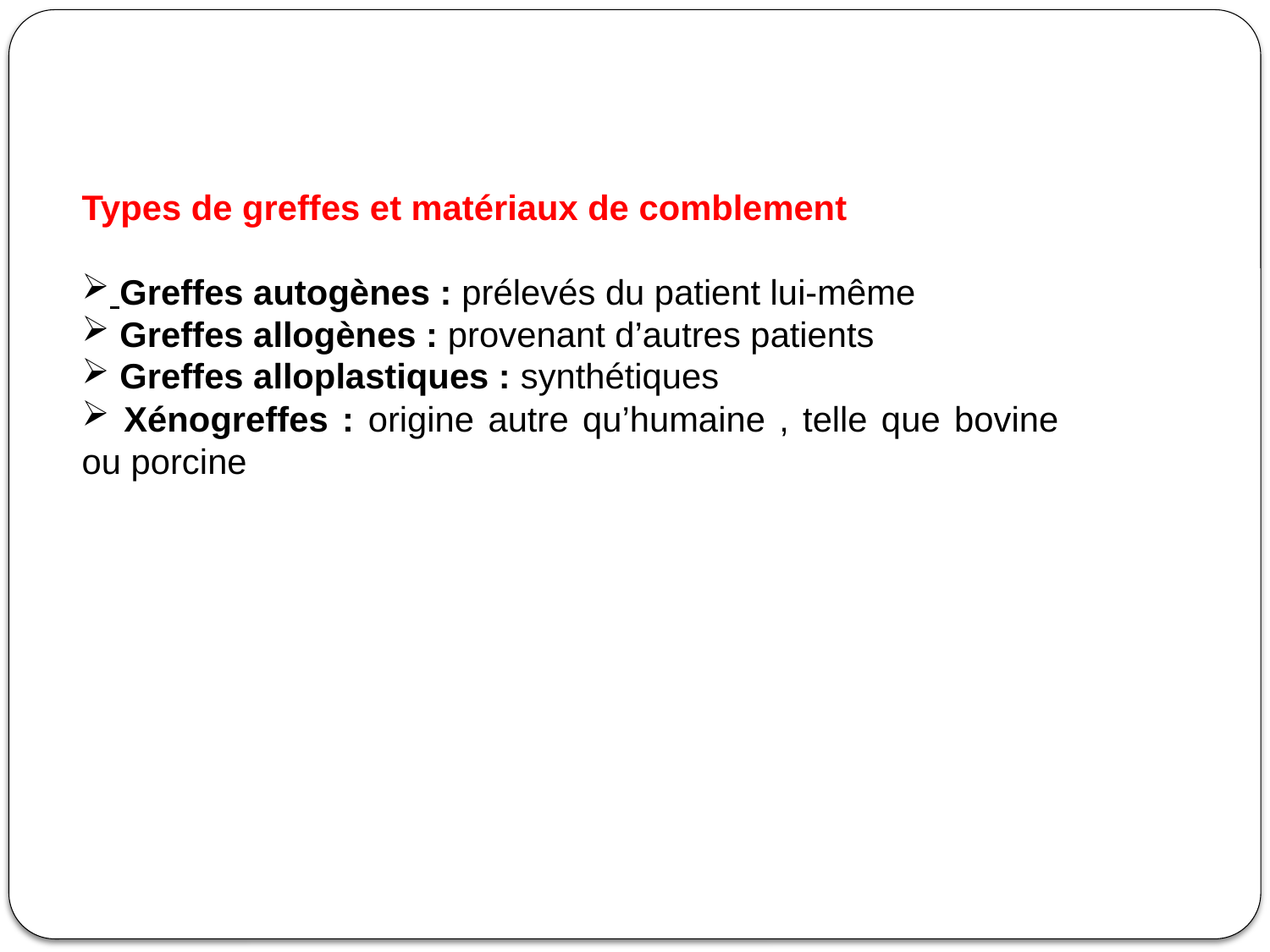

Types de greffes et matériaux de comblement

 Greffes autogènes : prélevés du patient lui-même
 Greffes allogènes : provenant d’autres patients
 Greffes alloplastiques : synthétiques
 Xénogreffes : origine autre qu’humaine , telle que bovine ou porcine